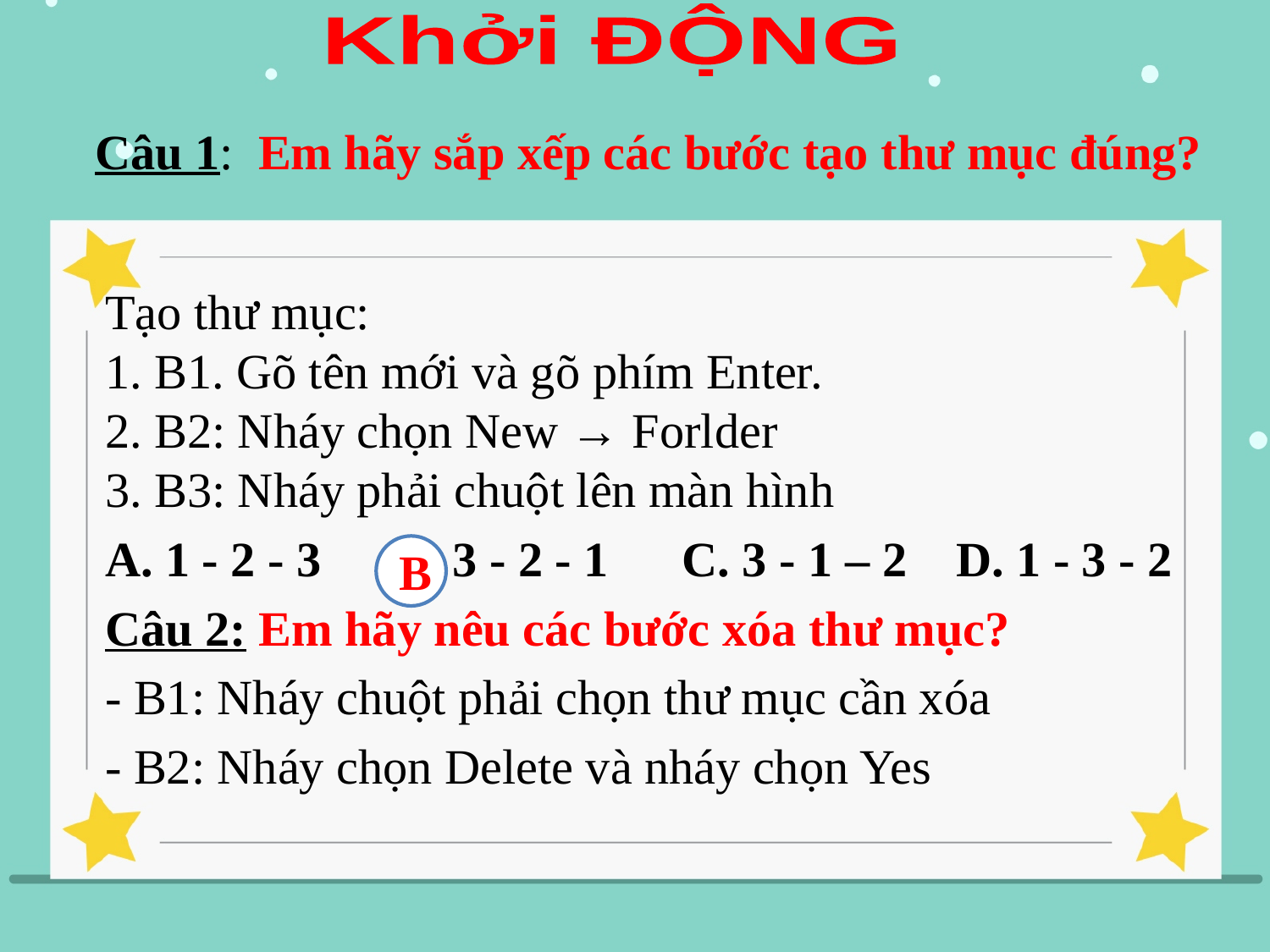

Khởi ĐỘNG
Câu 1:  Em hãy sắp xếp các bước tạo thư mục đúng?

Tạo thư mục:
1. B1. Gõ tên mới và gõ phím Enter.
2. B2: Nháy chọn New → Forlder
3. B3: Nháy phải chuột lên màn hình
A. 1 - 2 - 3      B. 3 - 2 - 1      C. 3 - 1 – 2    D. 1 - 3 - 2
Câu 2: Em hãy nêu các bước xóa thư mục?
- B1: Nháy chuột phải chọn thư mục cần xóa
- B2: Nháy chọn Delete và nháy chọn Yes

B